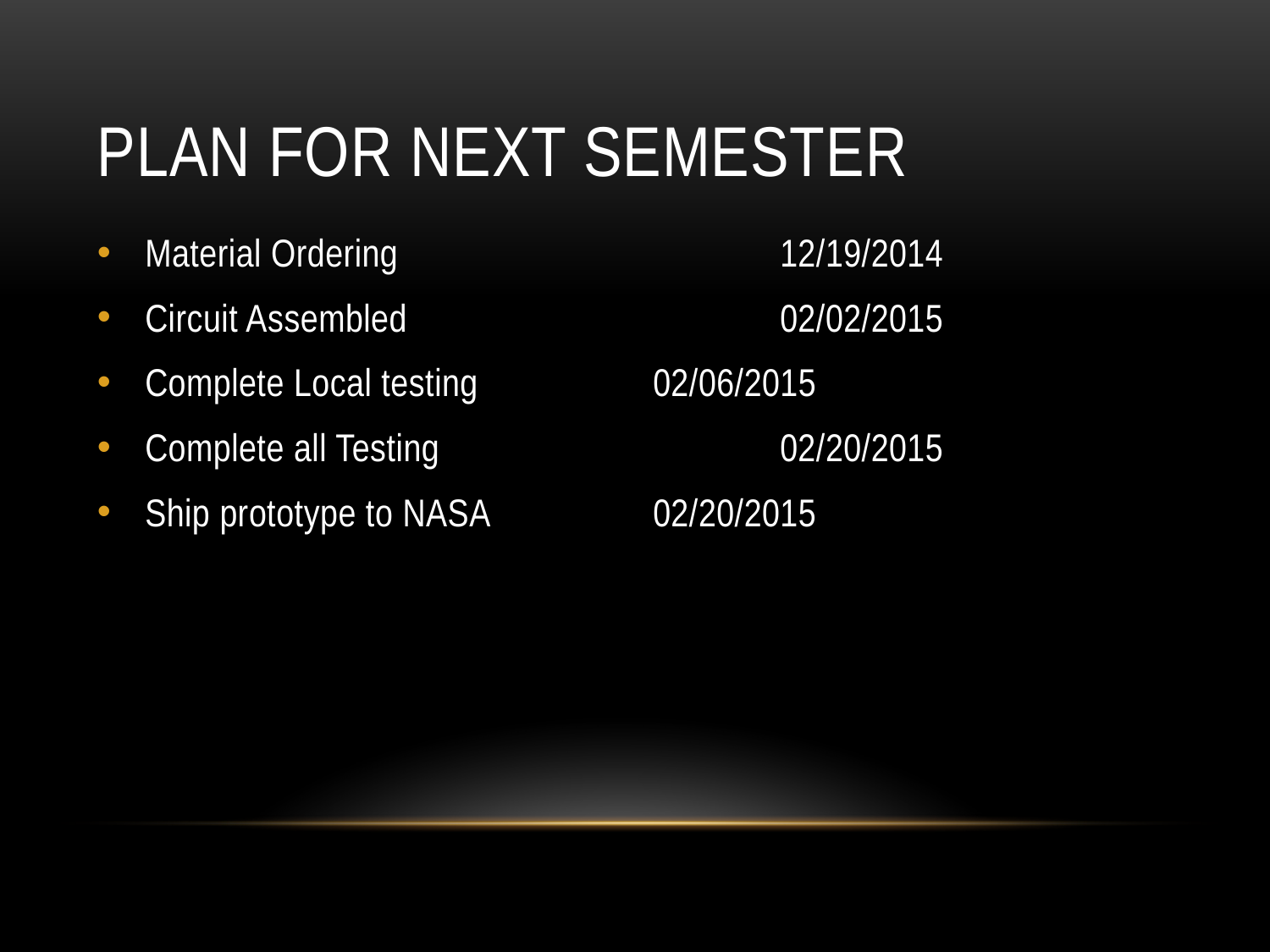

# Plan for next semester
Material Ordering			12/19/2014
Circuit Assembled			02/02/2015
Complete Local testing 		02/06/2015
Complete all Testing			02/20/2015
Ship prototype to NASA		02/20/2015